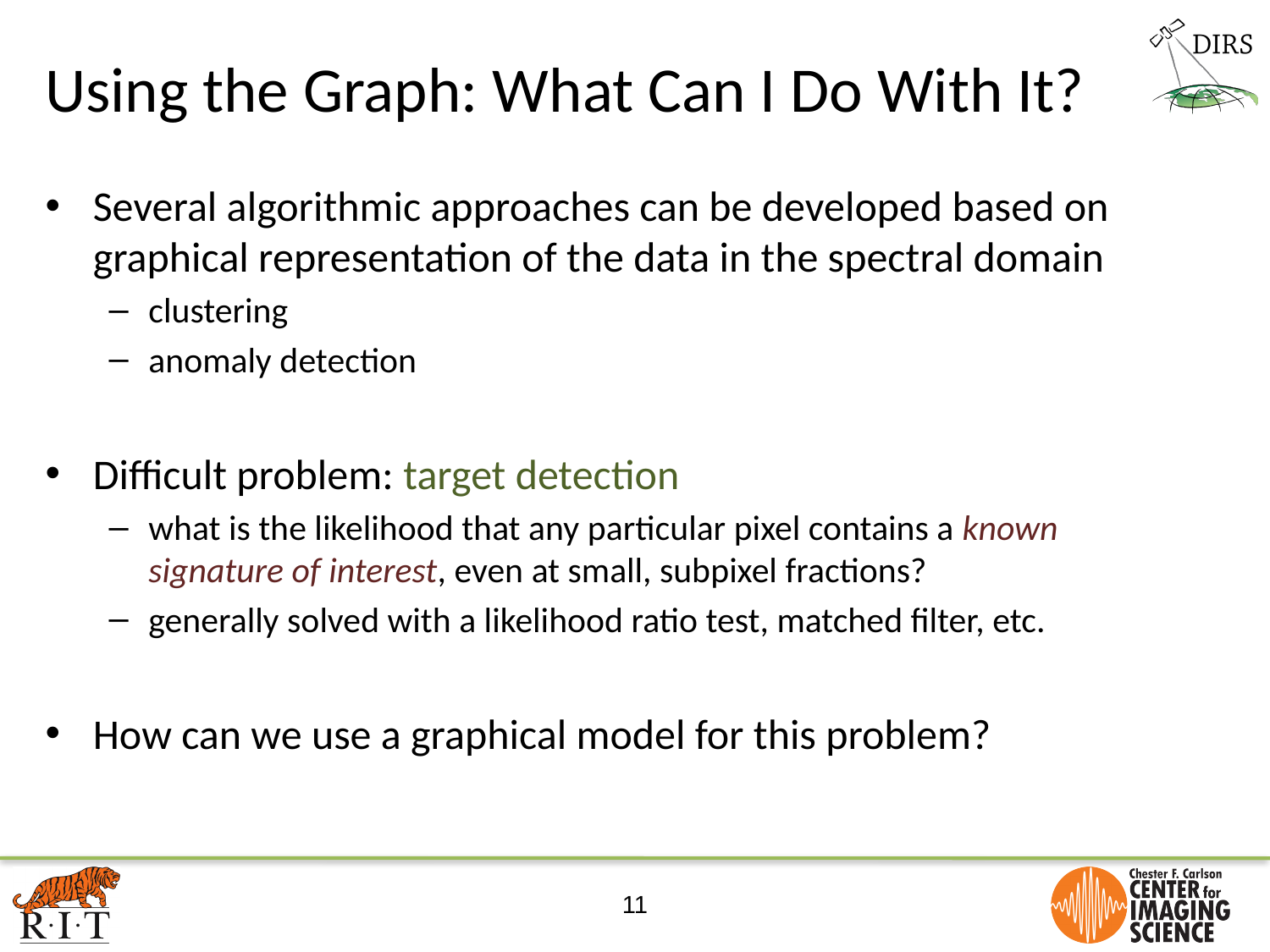

# Using the Graph: What Can I Do With It?
Several algorithmic approaches can be developed based on graphical representation of the data in the spectral domain
clustering
anomaly detection

Difficult problem: target detection
what is the likelihood that any particular pixel contains a known signature of interest, even at small, subpixel fractions?
generally solved with a likelihood ratio test, matched filter, etc.

How can we use a graphical model for this problem?
11